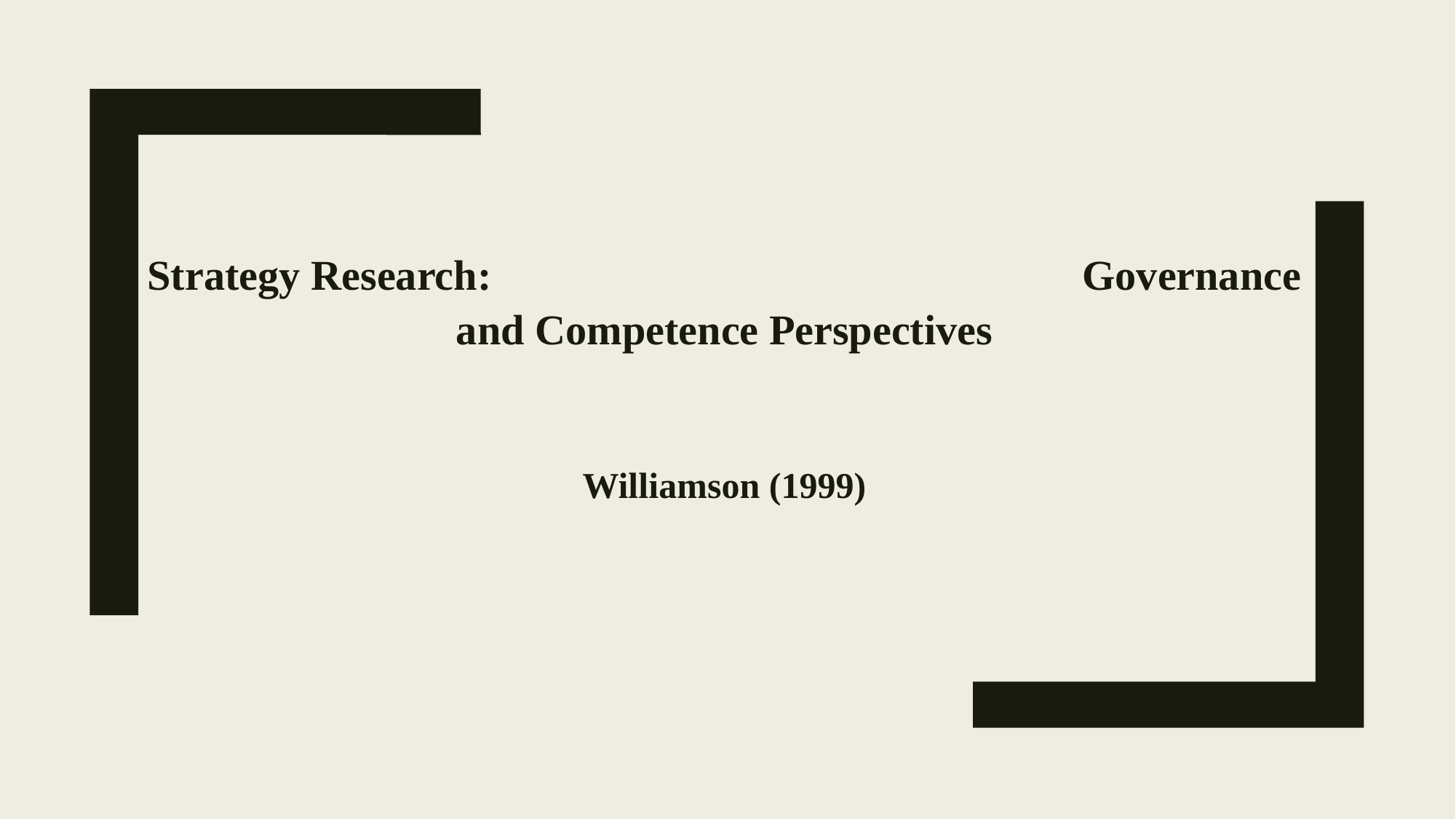

# Strategy Research:                                                        Governance and Competence Perspectives
Williamson (1999)